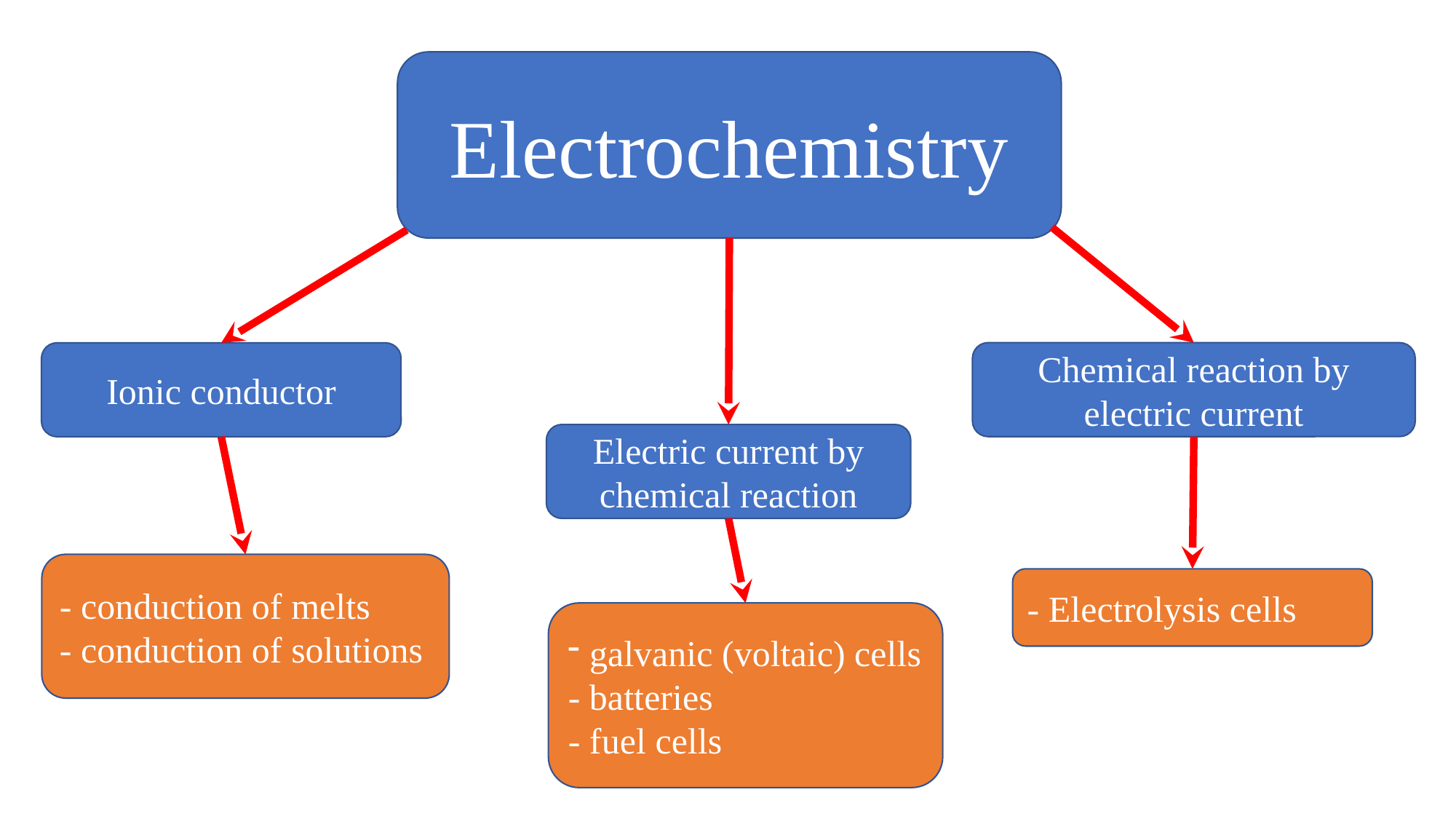

Electrochemistry
Chemical reaction by electric current
Ionic conductor
Electric current by chemical reaction
- conduction of melts
- conduction of solutions
- Electrolysis cells
 galvanic (voltaic) cells
- batteries
- fuel cells